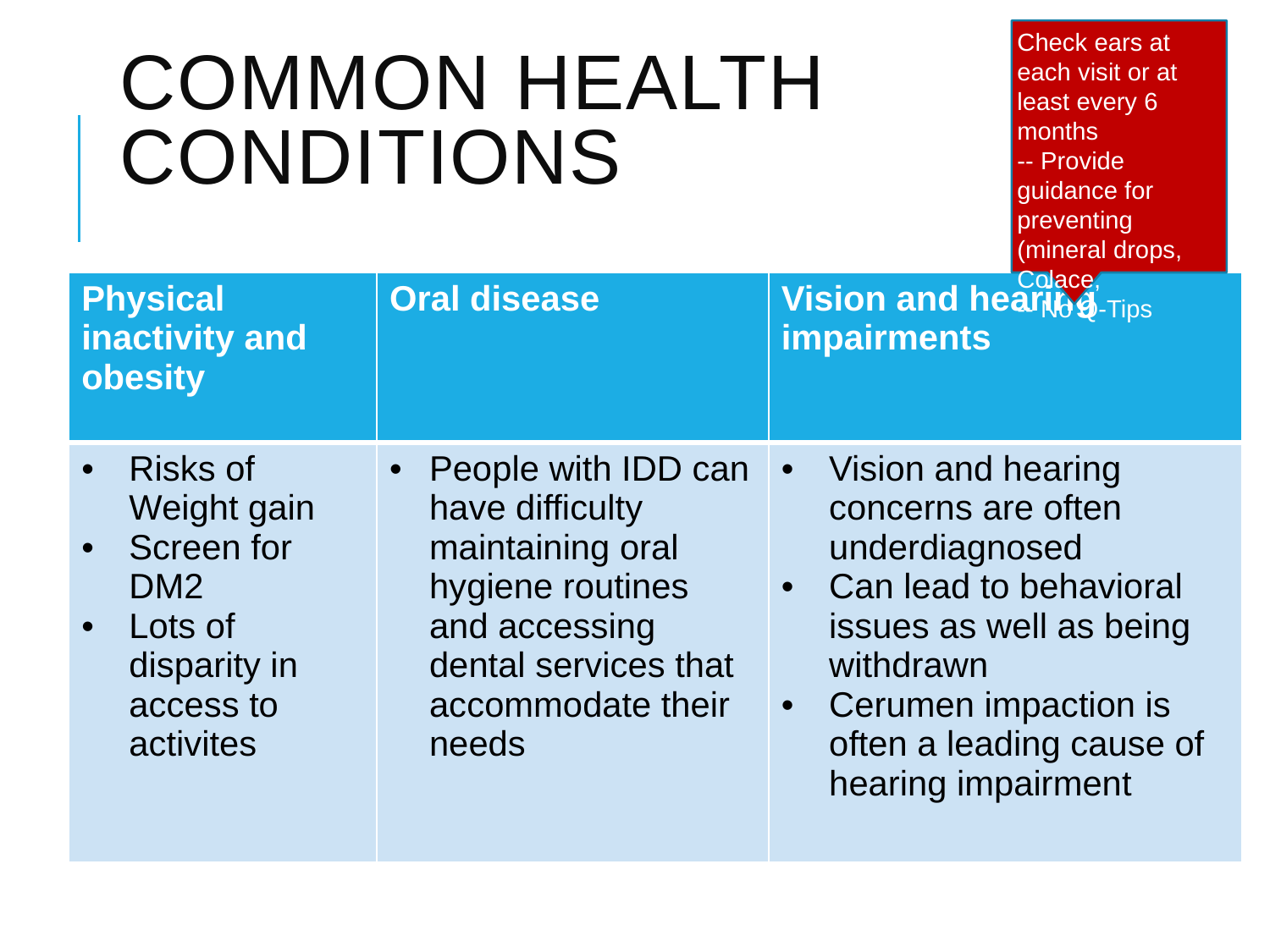

Check ears at each visit or at least every 6 months
-- Provide guidance for preventing (mineral drops, Colace,
-- No Q-Tips

# Common Health Conditions
| Physical inactivity and obesity | Oral disease | Vision and hearing impairments |
| --- | --- | --- |
| Risks of Weight gain Screen for DM2 Lots of disparity in access to activites | People with IDD can have difficulty maintaining oral hygiene routines and accessing dental services that accommodate their needs | Vision and hearing concerns are often underdiagnosed Can lead to behavioral issues as well as being withdrawn Cerumen impaction is often a leading cause of hearing impairment |